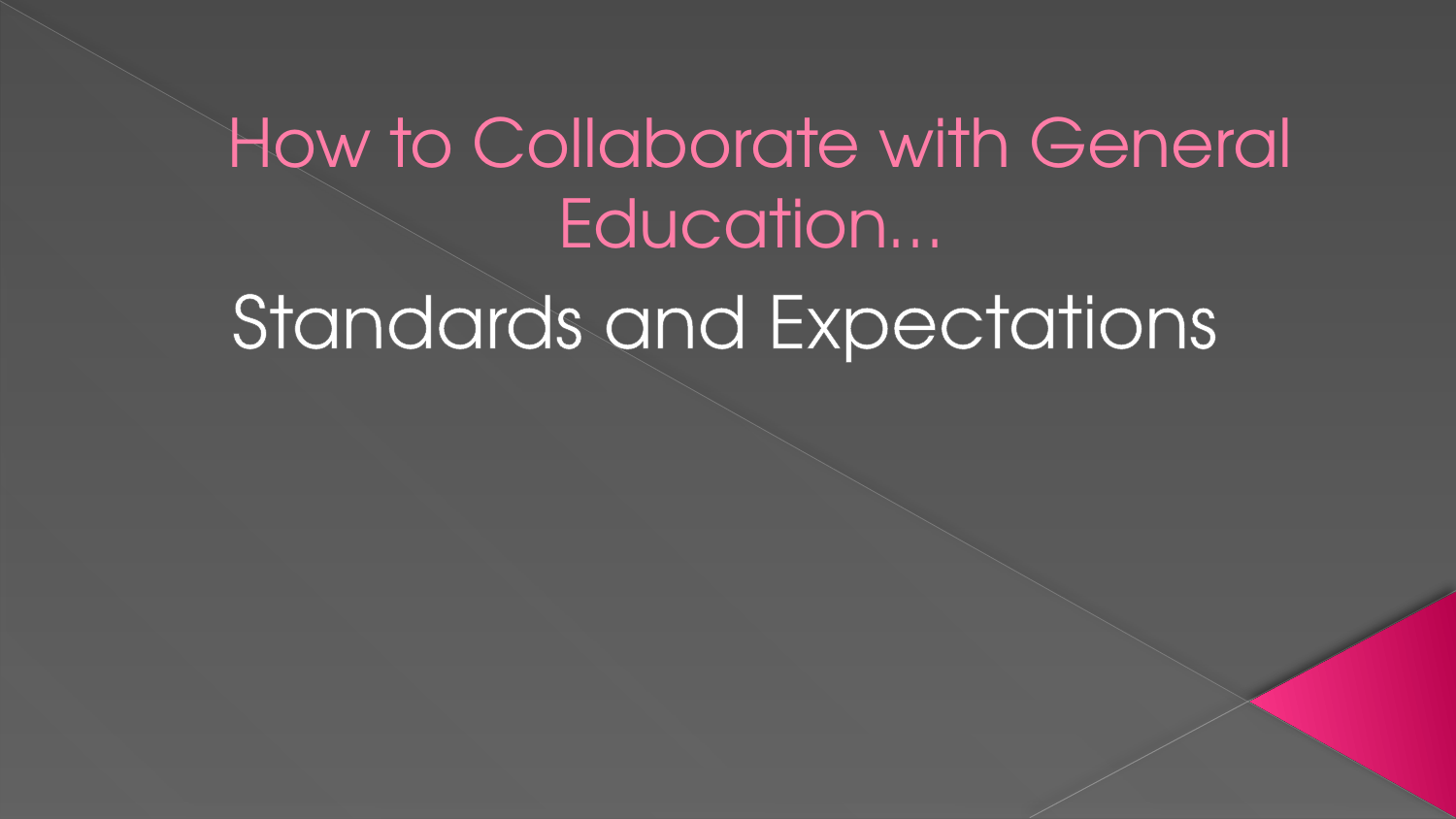

# How to Collaborate with General Education…
Standards and Expectations